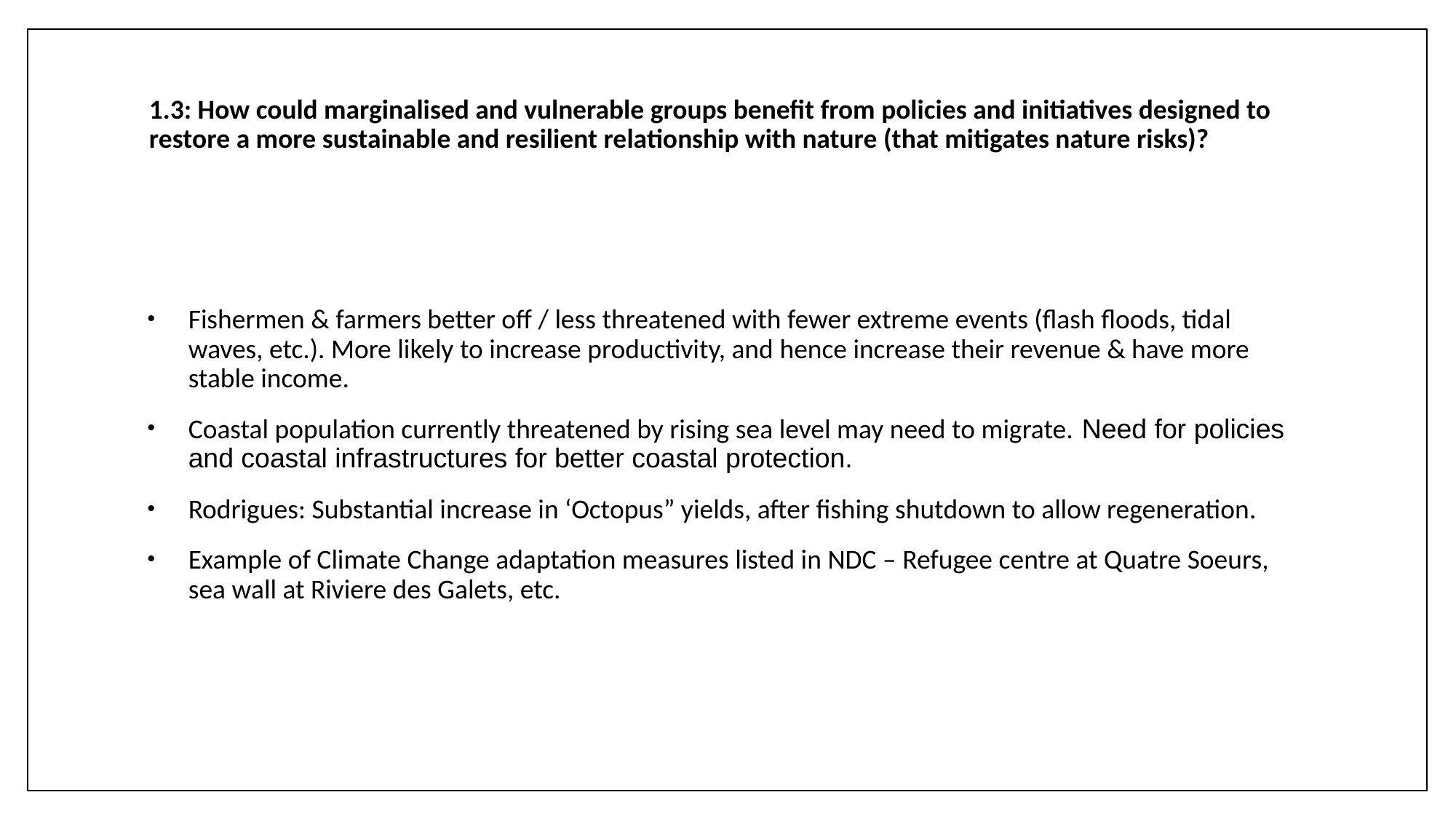

# 1.3: How could marginalised and vulnerable groups benefit from policies and initiatives designed to restore a more sustainable and resilient relationship with nature (that mitigates nature risks)?

Fishermen & farmers better off / less threatened with fewer extreme events (flash floods, tidal waves, etc.). More likely to increase productivity, and hence increase their revenue & have more stable income.
Coastal population currently threatened by rising sea level may need to migrate. Need for policies and coastal infrastructures for better coastal protection.
Rodrigues: Substantial increase in ‘Octopus” yields, after fishing shutdown to allow regeneration.
Example of Climate Change adaptation measures listed in NDC – Refugee centre at Quatre Soeurs, sea wall at Riviere des Galets, etc.